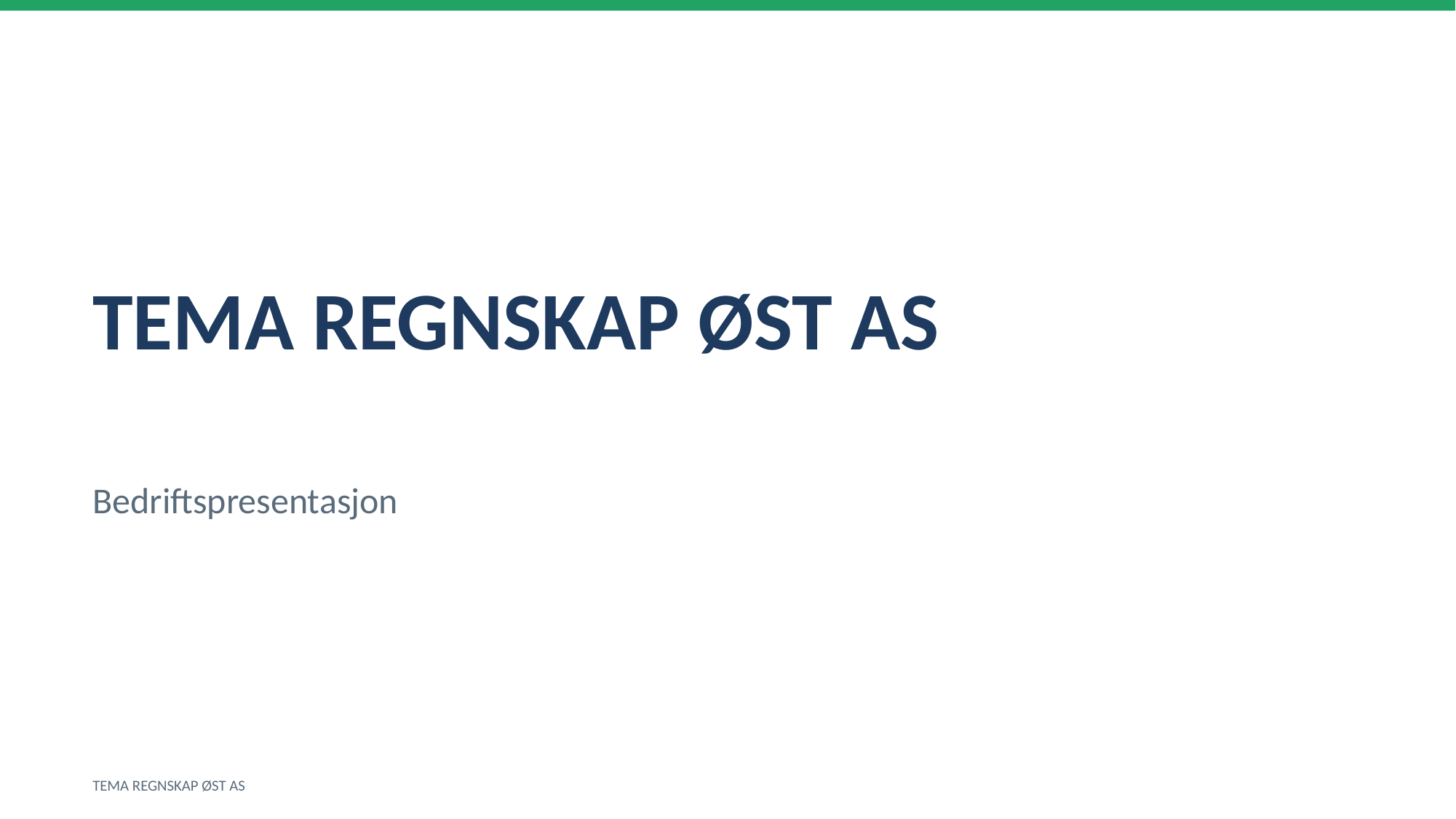

TEMA REGNSKAP ØST AS
Bedriftspresentasjon
TEMA REGNSKAP ØST AS